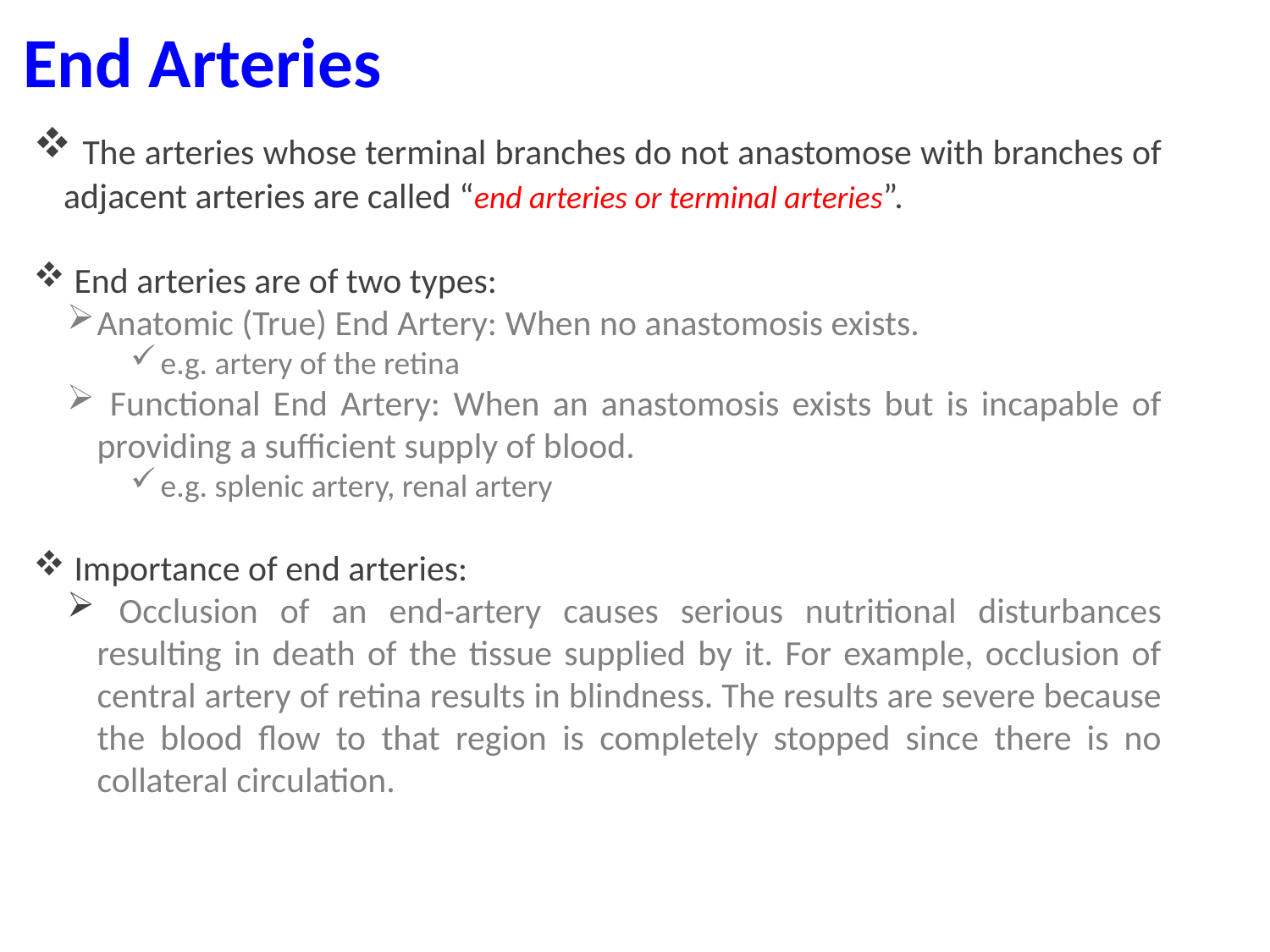

End Arteries
 The arteries whose terminal branches do not anastomose with branches of adjacent arteries are called “end arteries or terminal arteries”.

 End arteries are of two types:
Anatomic (True) End Artery: When no anastomosis exists.
e.g. artery of the retina
 Functional End Artery: When an anastomosis exists but is incapable of providing a sufficient supply of blood.
e.g. splenic artery, renal artery

 Importance of end arteries:
 Occlusion of an end-artery causes serious nutritional disturbances resulting in death of the tissue supplied by it. For example, occlusion of central artery of retina results in blindness. The results are severe because the blood flow to that region is completely stopped since there is no collateral circulation.